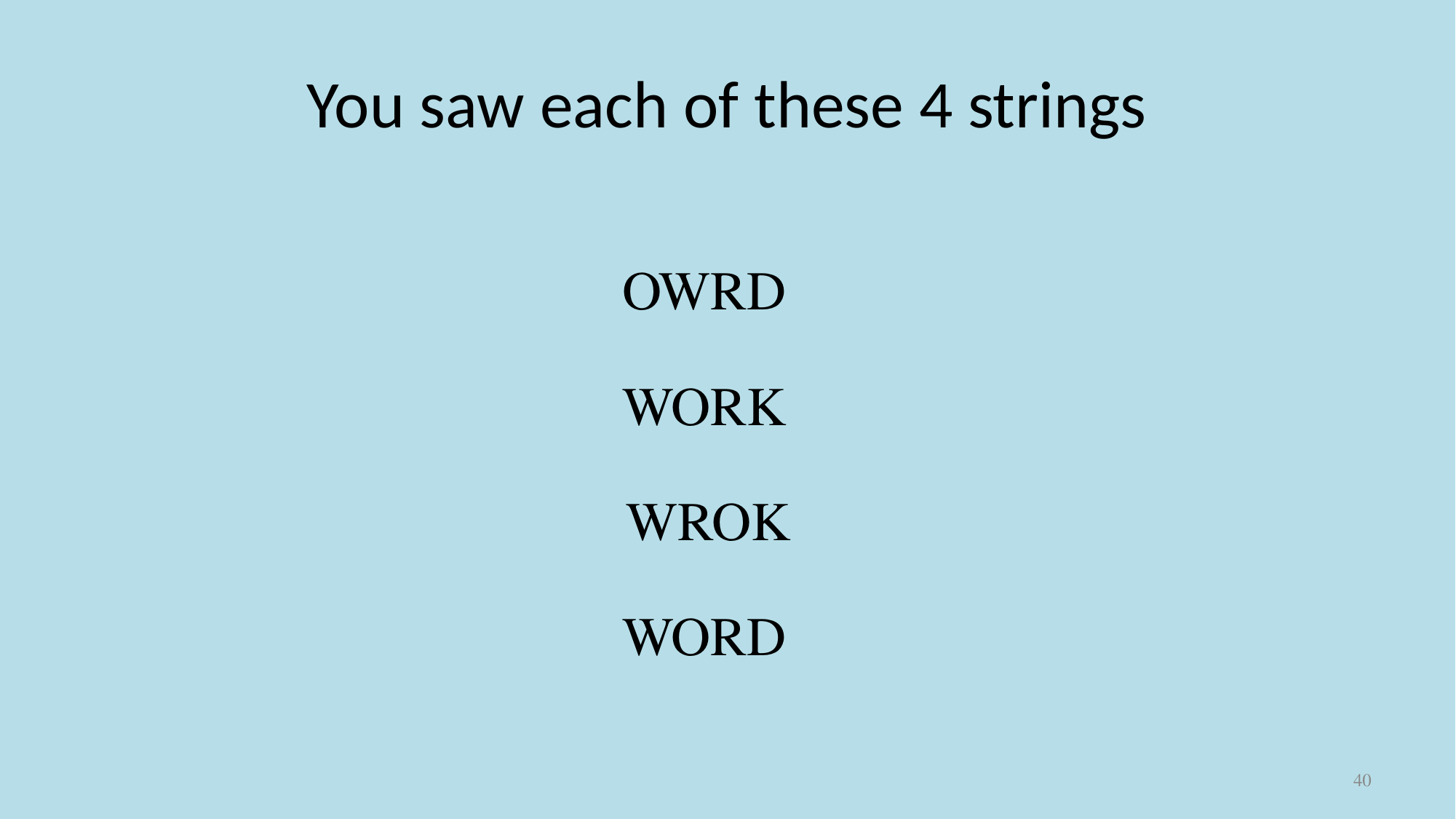

# You saw each of these 4 strings
OWRD
WORK
WROK
WORD
40